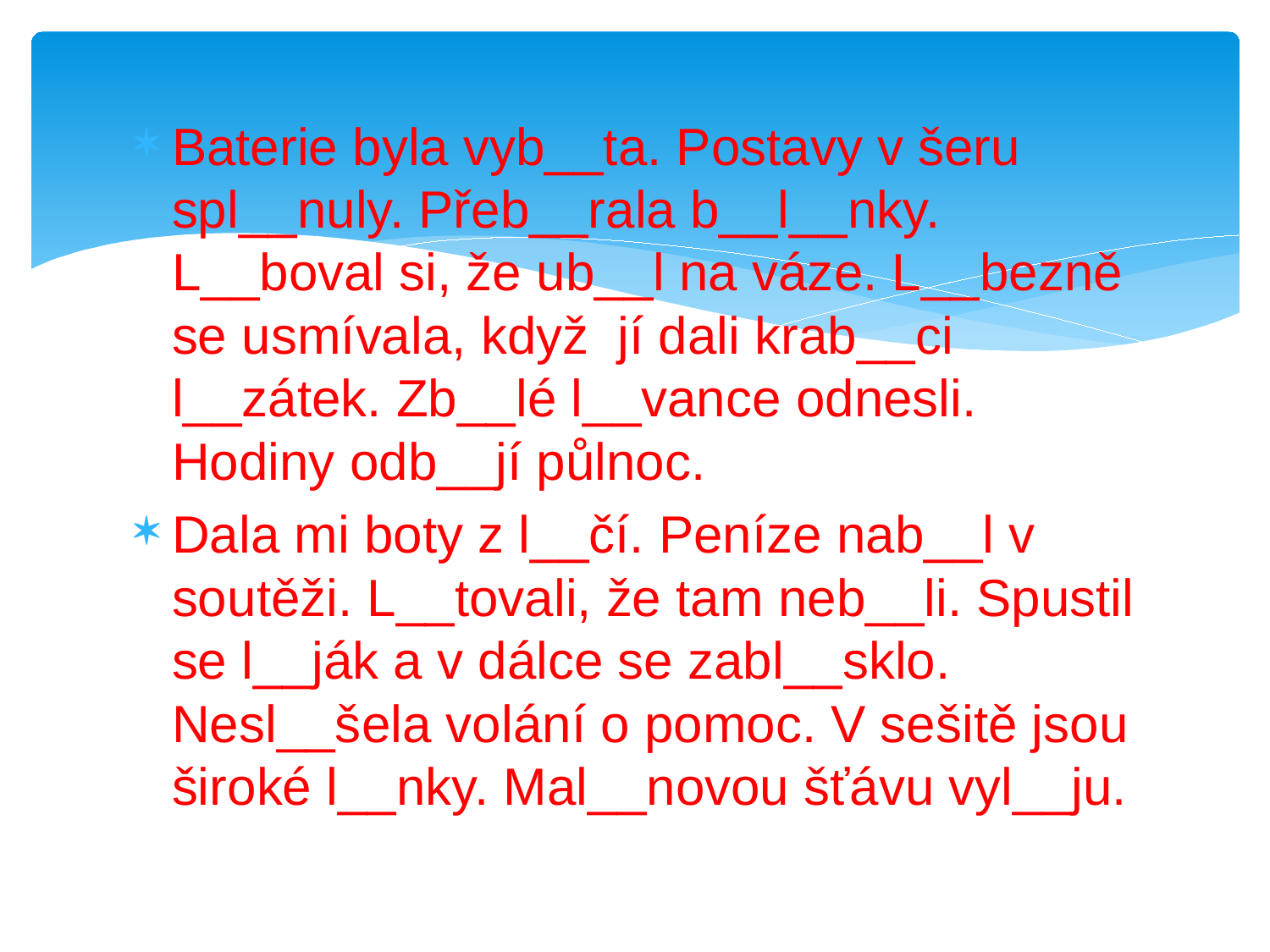

#
Baterie byla vyb__ta. Postavy v šeru spl__nuly. Přeb__rala b__l__nky. L__boval si, že ub__l na váze. L__bezně se usmívala, když  jí dali krab__ci l__zátek. Zb__lé l__vance odnesli. Hodiny odb__jí půlnoc.
Dala mi boty z l__čí. Peníze nab__l v soutěži. L__tovali, že tam neb__li. Spustil se l__ják a v dálce se zabl__sklo. Nesl__šela volání o pomoc. V sešitě jsou široké l__nky. Mal__novou šťávu vyl__ju.